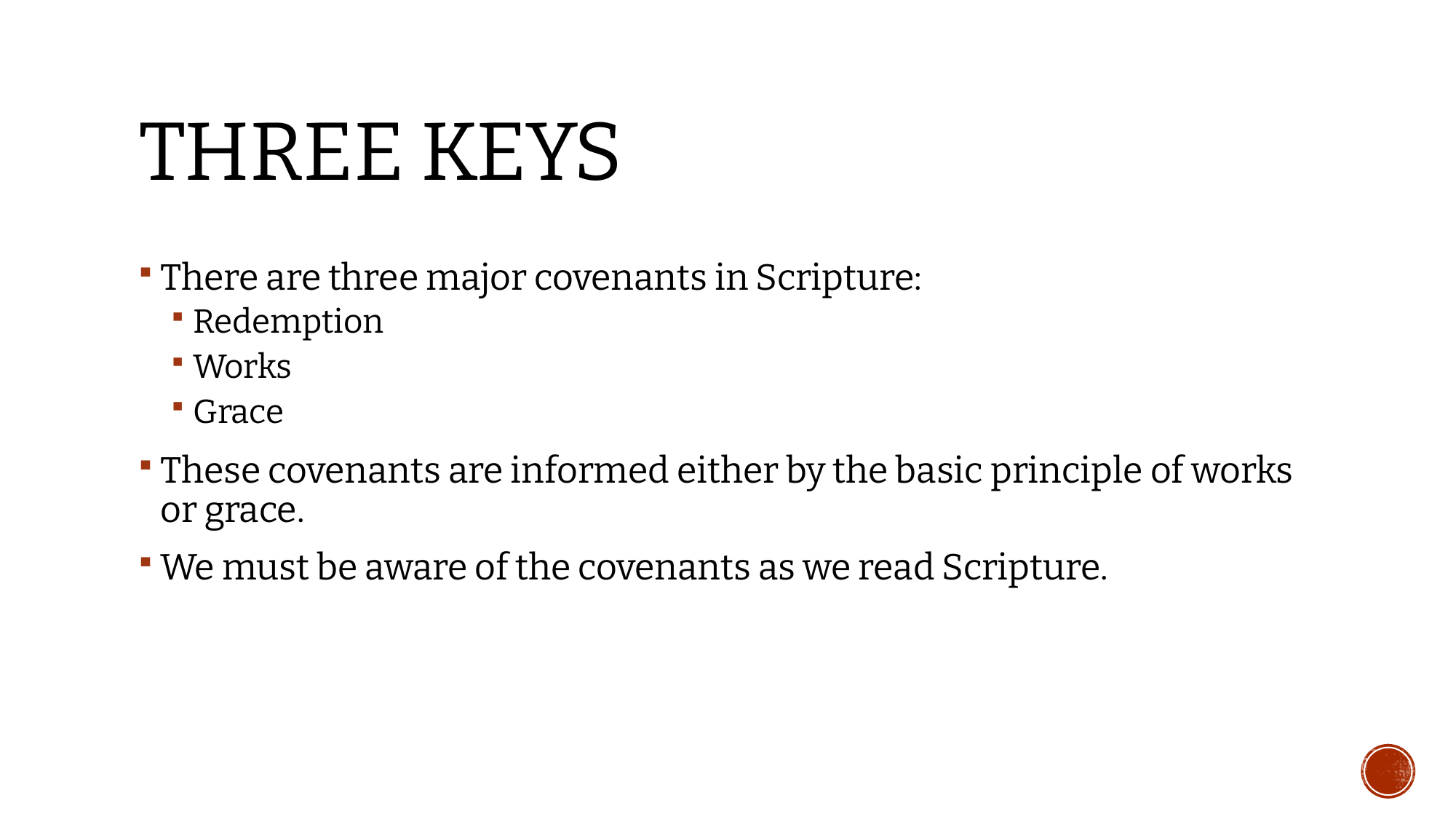

# Three Keys
There are three major covenants in Scripture:
Redemption
Works
Grace
These covenants are informed either by the basic principle of works or grace.
We must be aware of the covenants as we read Scripture.